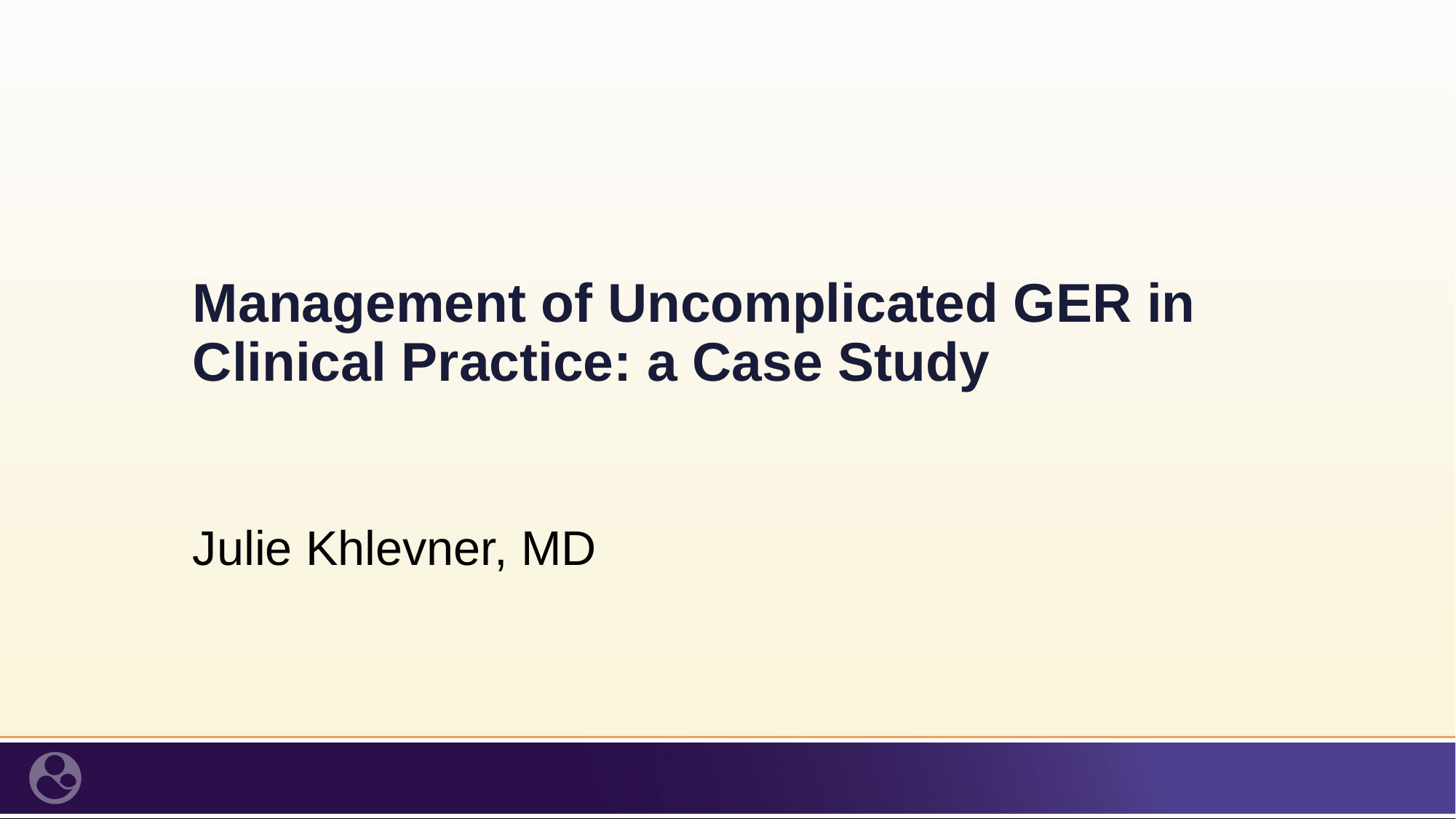

# Management of Uncomplicated GER in Clinical Practice: a Case Study
Julie Khlevner, MD